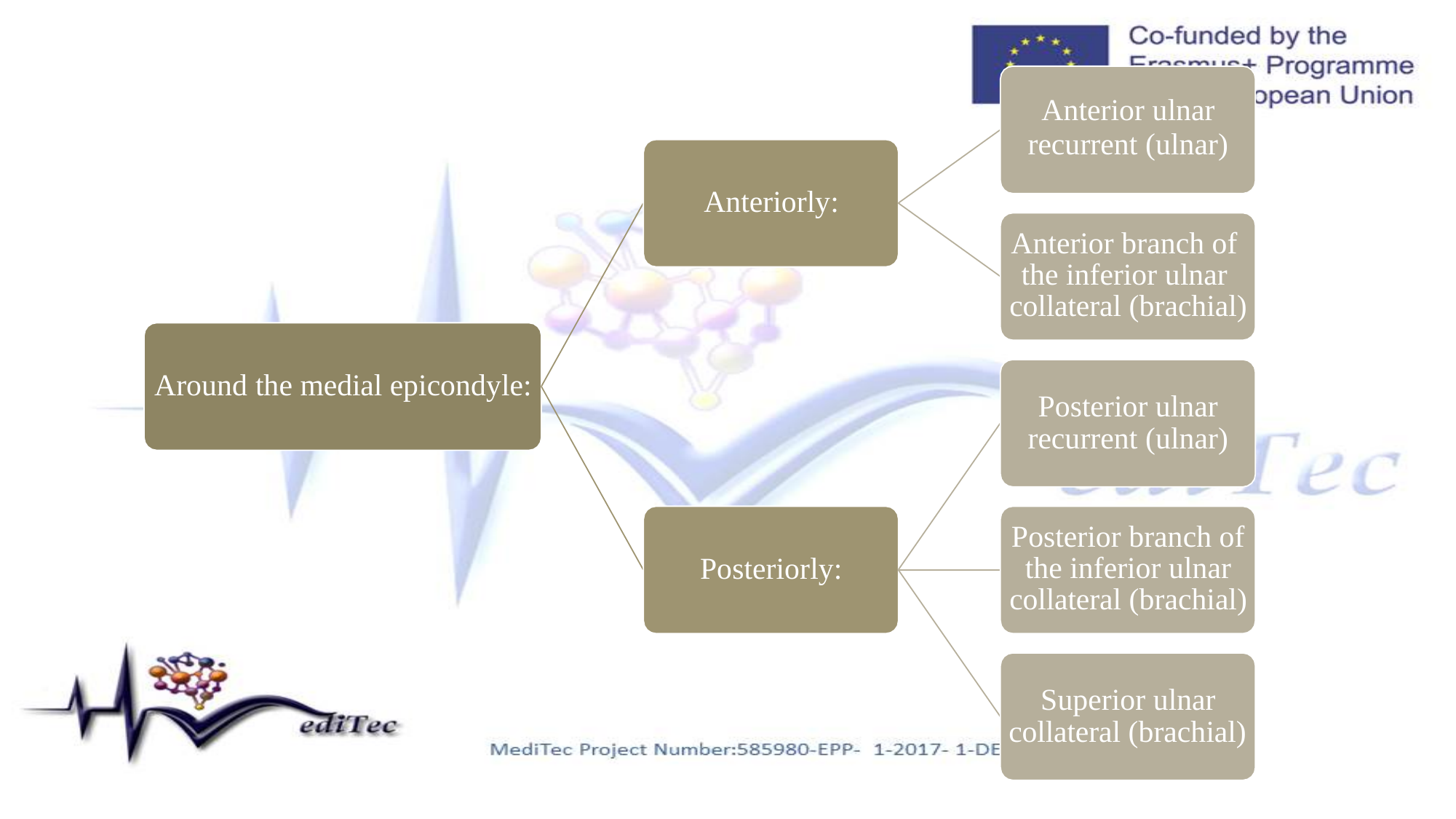

Anterior ulnar
recurrent (ulnar)
Anteriorly:
Anterior branch of  the inferior ulnar  collateral (brachial)

Around the medial epicondyle:
Posterior ulnar  recurrent (ulnar)

Posterior branch of  the inferior ulnar  collateral (brachial)
Posteriorly:

Superior ulnar  collateral (brachial)